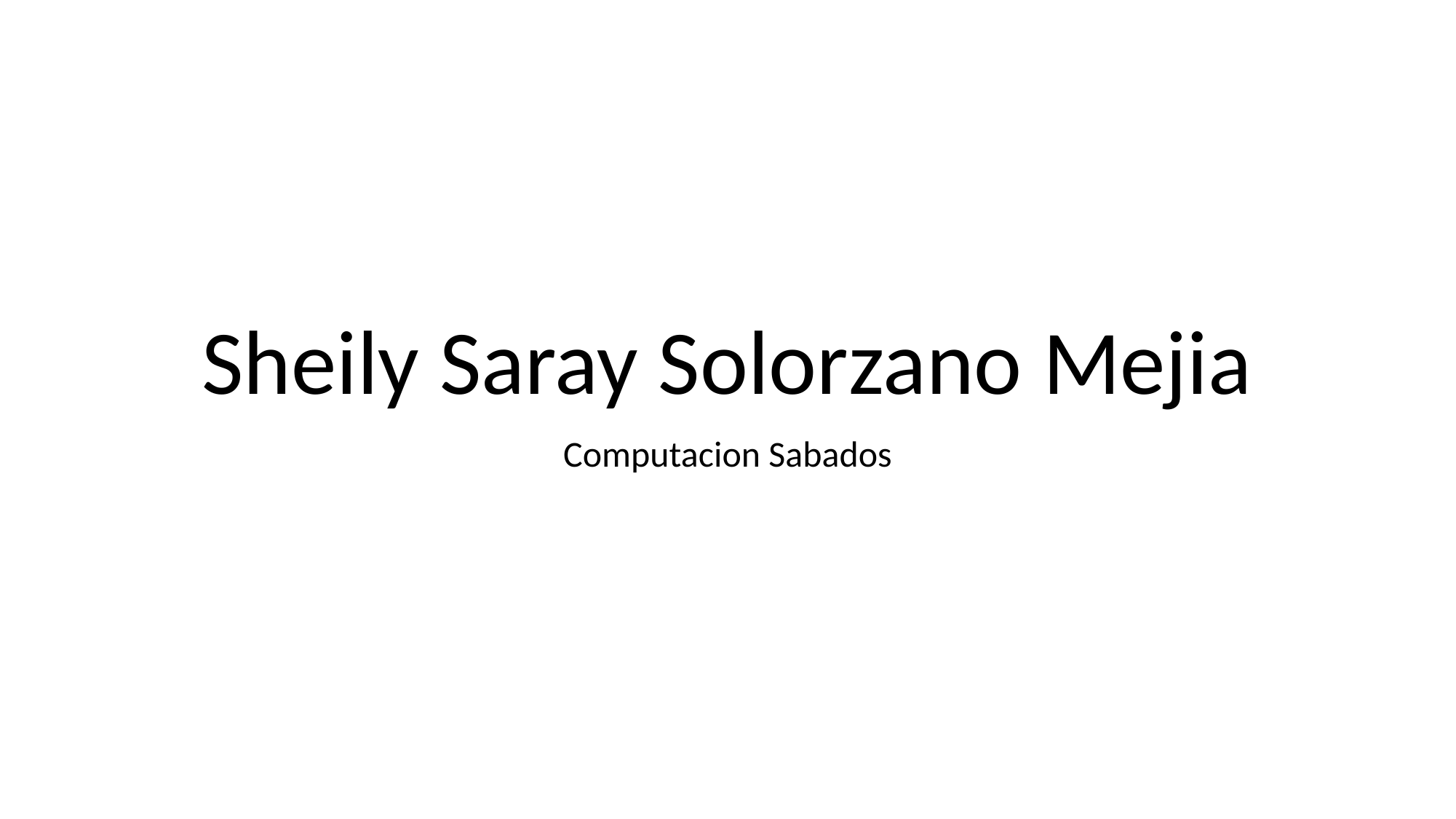

# Sheily Saray Solorzano Mejia
Computacion Sabados